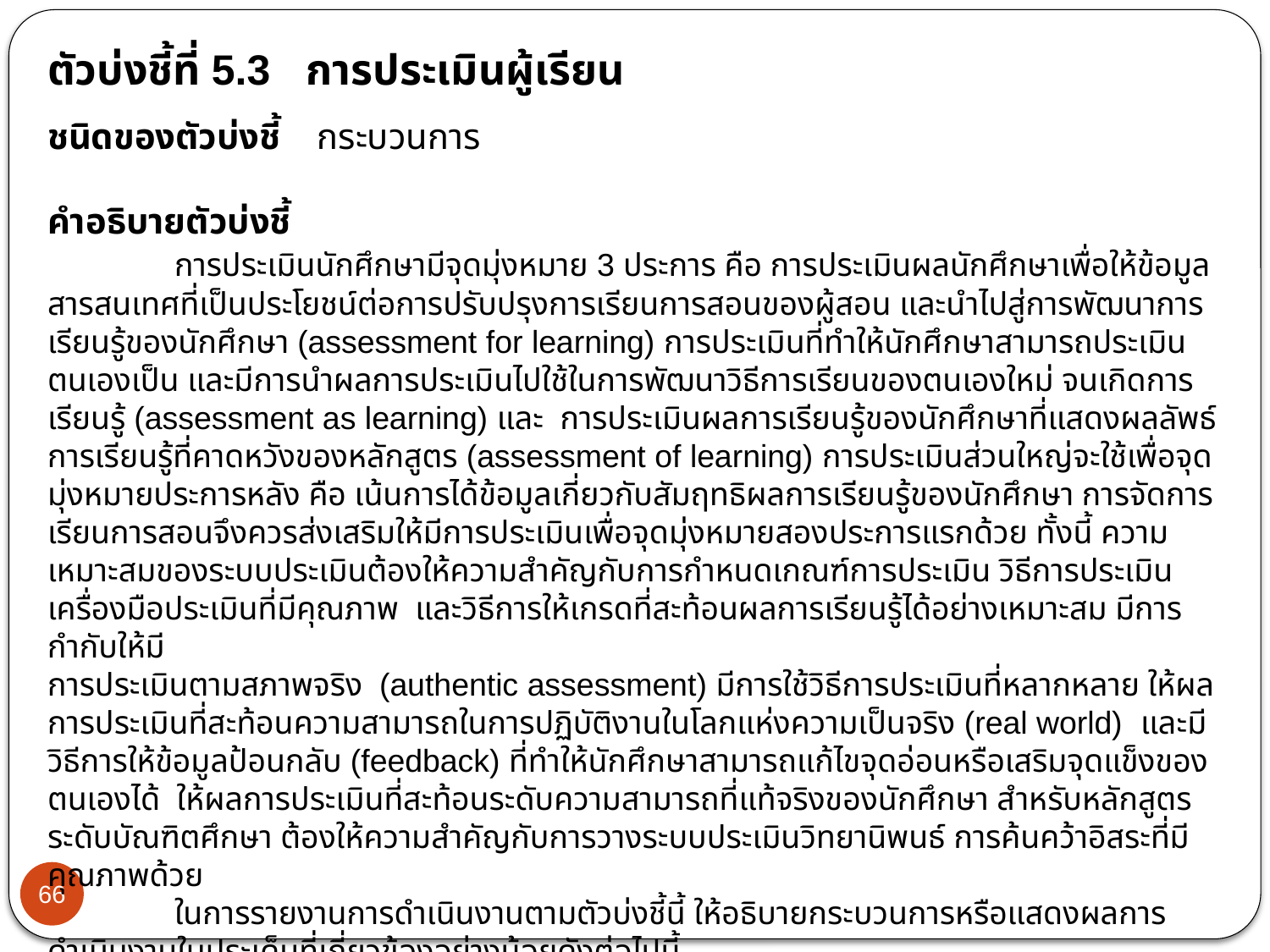

ตัวบ่งชี้ที่ 5.3   การประเมินผู้เรียน

ชนิดของตัวบ่งชี้    กระบวนการ

คำอธิบายตัวบ่งชี้
	การประเมินนักศึกษามีจุดมุ่งหมาย 3 ประการ คือ การประเมินผลนักศึกษาเพื่อให้ข้อมูลสารสนเทศที่เป็นประโยชน์ต่อการปรับปรุงการเรียนการสอนของผู้สอน และนำไปสู่การพัฒนาการเรียนรู้ของนักศึกษา (assessment for learning) การประเมินที่ทำให้นักศึกษาสามารถประเมินตนเองเป็น และมีการนำผลการประเมินไปใช้ในการพัฒนาวิธีการเรียนของตนเองใหม่ จนเกิดการเรียนรู้ (assessment as learning) และ  การประเมินผลการเรียนรู้ของนักศึกษาที่แสดงผลลัพธ์การเรียนรู้ที่คาดหวังของหลักสูตร (assessment of learning) การประเมินส่วนใหญ่จะใช้เพื่อจุดมุ่งหมายประการหลัง คือ เน้นการได้ข้อมูลเกี่ยวกับสัมฤทธิผลการเรียนรู้ของนักศึกษา การจัดการเรียนการสอนจึงควรส่งเสริมให้มีการประเมินเพื่อจุดมุ่งหมายสองประการแรกด้วย ทั้งนี้ ความเหมาะสมของระบบประเมินต้องให้ความสำคัญกับการกำหนดเกณฑ์การประเมิน วิธีการประเมิน เครื่องมือประเมินที่มีคุณภาพ  และวิธีการให้เกรดที่สะท้อนผลการเรียนรู้ได้อย่างเหมาะสม มีการกำกับให้มี
การประเมินตามสภาพจริง  (authentic assessment) มีการใช้วิธีการประเมินที่หลากหลาย ให้ผลการประเมินที่สะท้อนความสามารถในการปฏิบัติงานในโลกแห่งความเป็นจริง (real world)  และมีวิธีการให้ข้อมูลป้อนกลับ (feedback) ที่ทำให้นักศึกษาสามารถแก้ไขจุดอ่อนหรือเสริมจุดแข็งของตนเองได้  ให้ผลการประเมินที่สะท้อนระดับความสามารถที่แท้จริงของนักศึกษา สำหรับหลักสูตรระดับบัณฑิตศึกษา ต้องให้ความสำคัญกับการวางระบบประเมินวิทยานิพนธ์ การค้นคว้าอิสระที่มีคุณภาพด้วย
	ในการรายงานการดำเนินงานตามตัวบ่งชี้นี้ ให้อธิบายกระบวนการหรือแสดงผลการดำเนินงานในประเด็นที่เกี่ยวข้องอย่างน้อยดังต่อไปนี้
การประเมินผลการเรียนรู้ตามกรอบมาตรฐานคุณวุฒิระดับอุดมศึกษาแห่งชาติ
การตรวจสอบการประเมินผลการเรียนรู้ของนักศึกษา
การกำกับการประเมินการจัดการเรียนการสอนและประเมินหลักสูตร (มคอ.5 มคอ.6 และ มคอ.7)
การประเมินวิทยานิพนธ์และการค้นคว้าอิสระในระดับบัณฑิตศึกษา
66